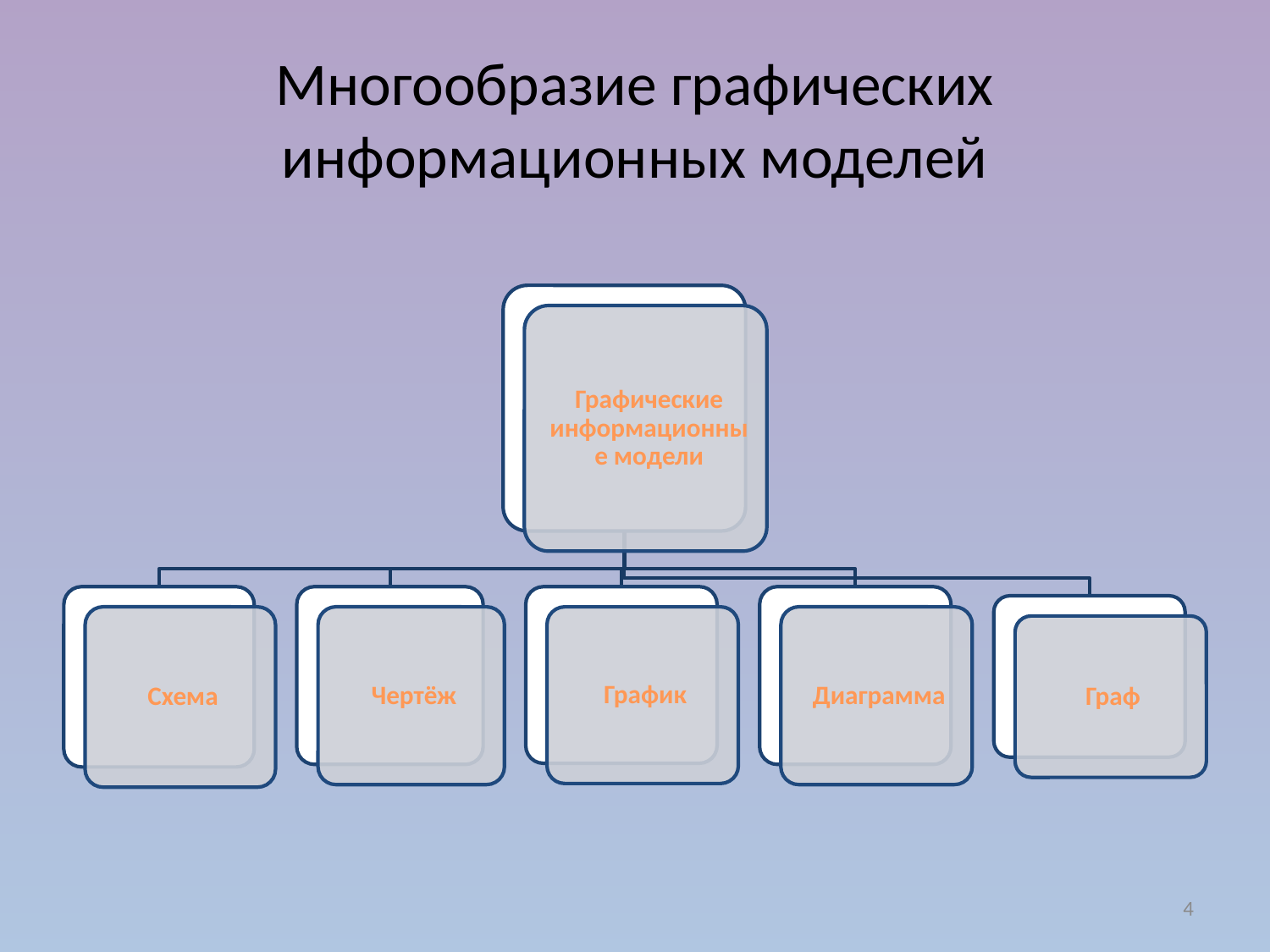

# Многообразие графических информационных моделей
Графические информационные модели
Схема
Чертёж
График
Диаграмма
Граф
4